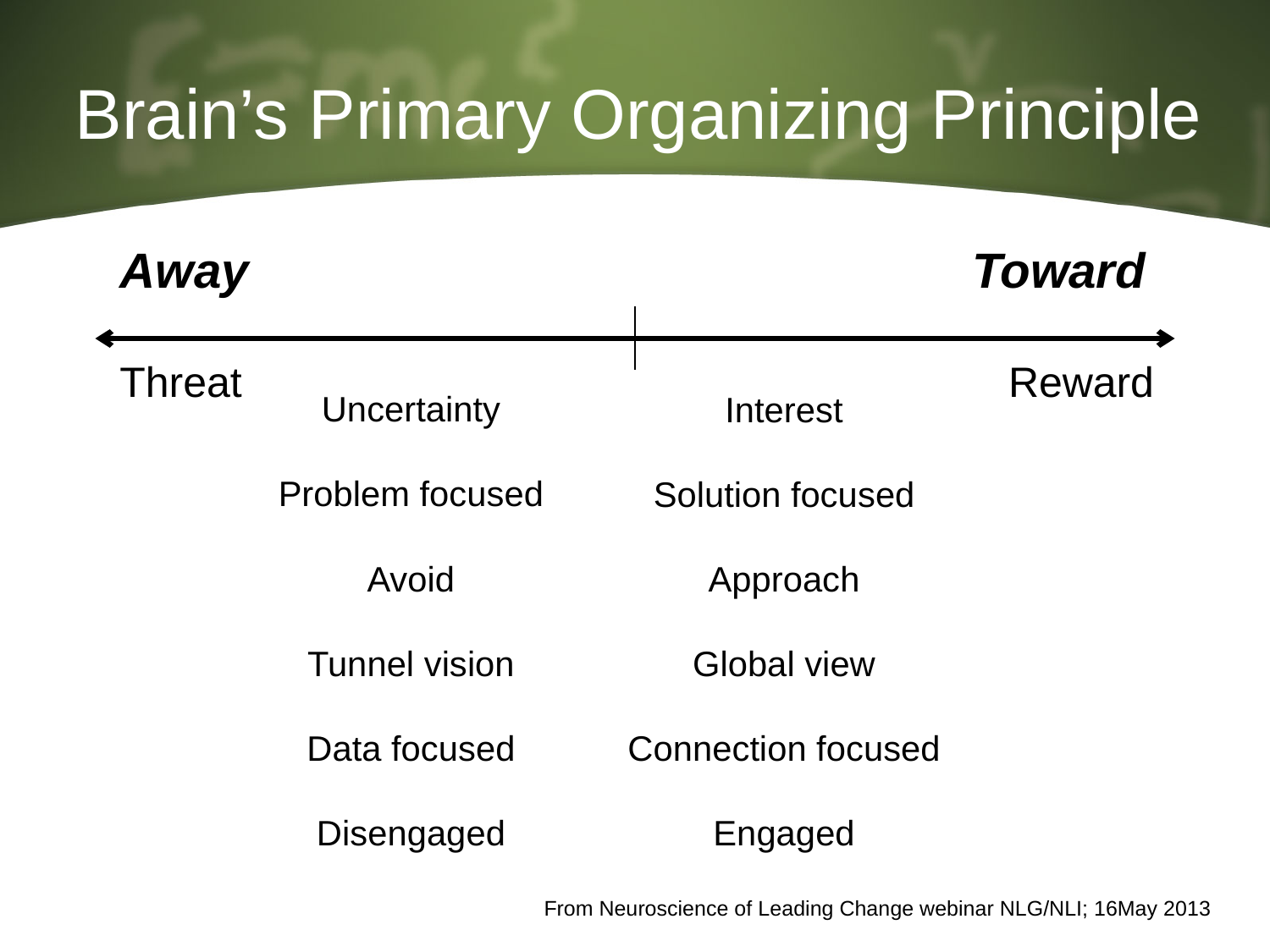

# Brain’s Primary Organizing Principle

Away
Toward

Threat
Reward
Uncertainty

Problem focused

Avoid

Tunnel vision

Data focused

Disengaged

Interest

Solution focused

Approach

Global view

Connection focused

Engaged
From Neuroscience of Leading Change webinar NLG/NLI; 16May 2013